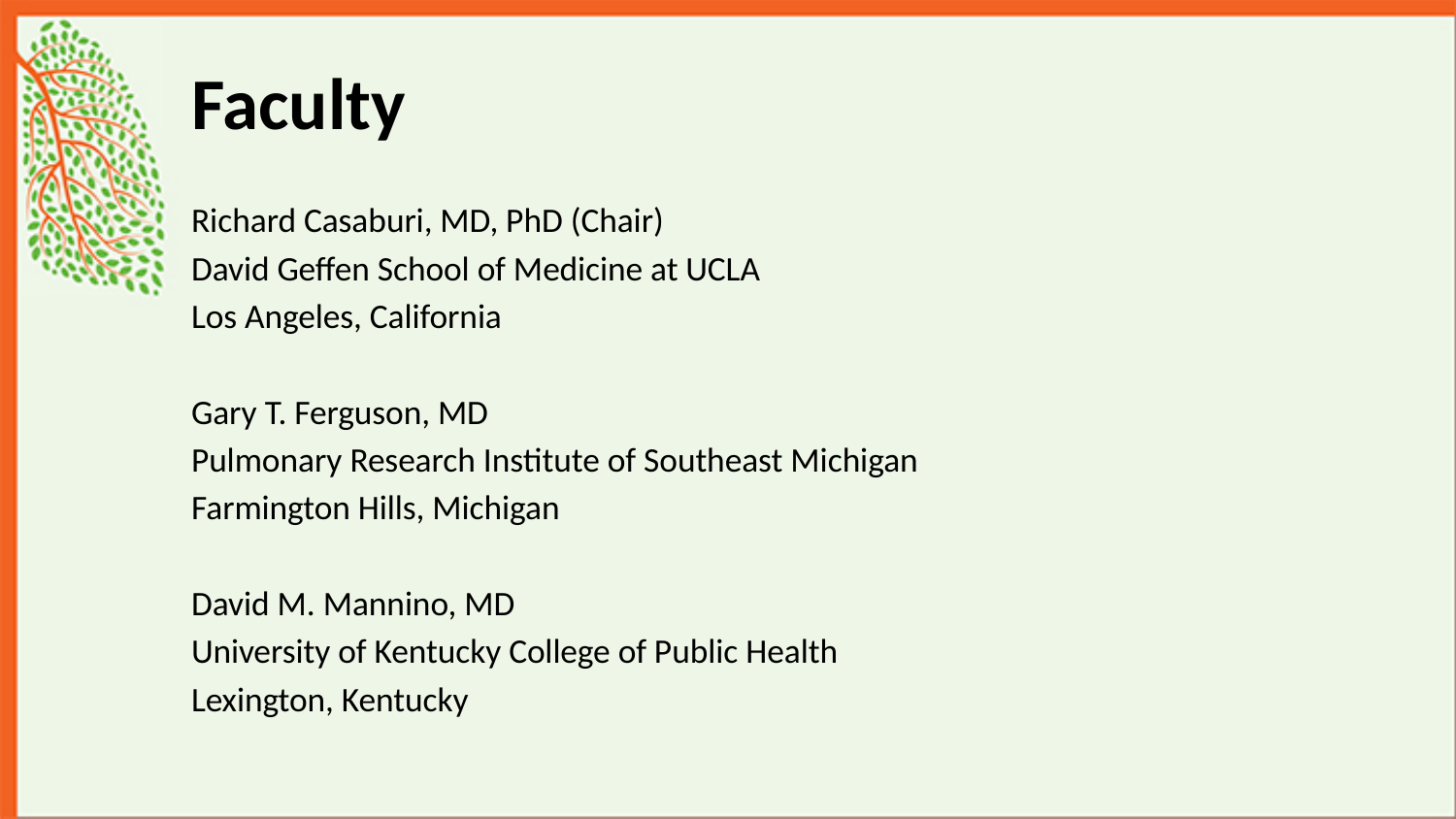

# Faculty
Richard Casaburi, MD, PhD (Chair)
David Geffen School of Medicine at UCLA
Los Angeles, California

Gary T. Ferguson, MD
Pulmonary Research Institute of Southeast Michigan
Farmington Hills, Michigan

David M. Mannino, MD
University of Kentucky College of Public Health
Lexington, Kentucky